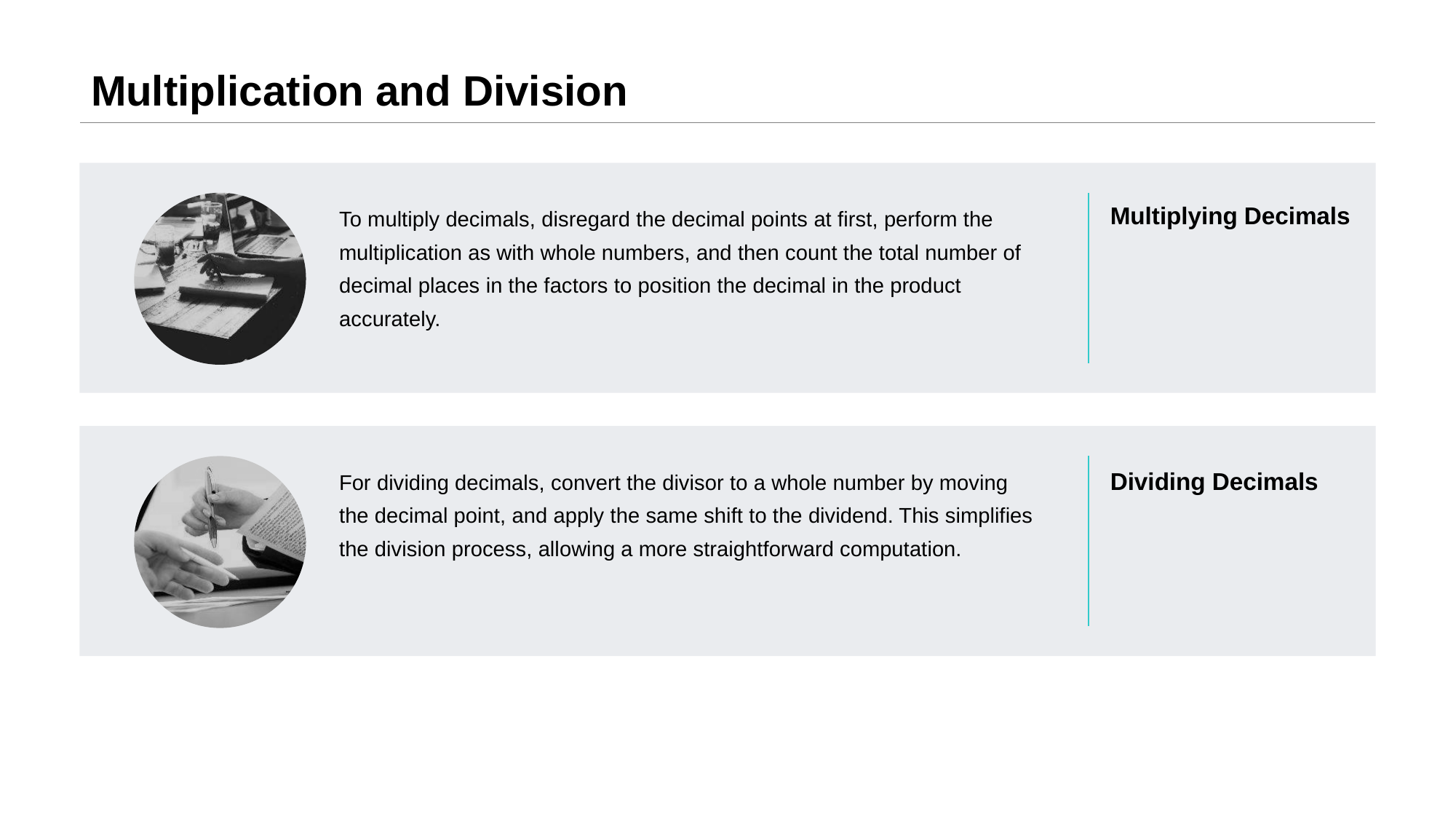

# Multiplication and Division

To multiply decimals, disregard the decimal points at first, perform the multiplication as with whole numbers, and then count the total number of decimal places in the factors to position the decimal in the product accurately.
Multiplying Decimals

For dividing decimals, convert the divisor to a whole number by moving the decimal point, and apply the same shift to the dividend. This simplifies the division process, allowing a more straightforward computation.
Dividing Decimals